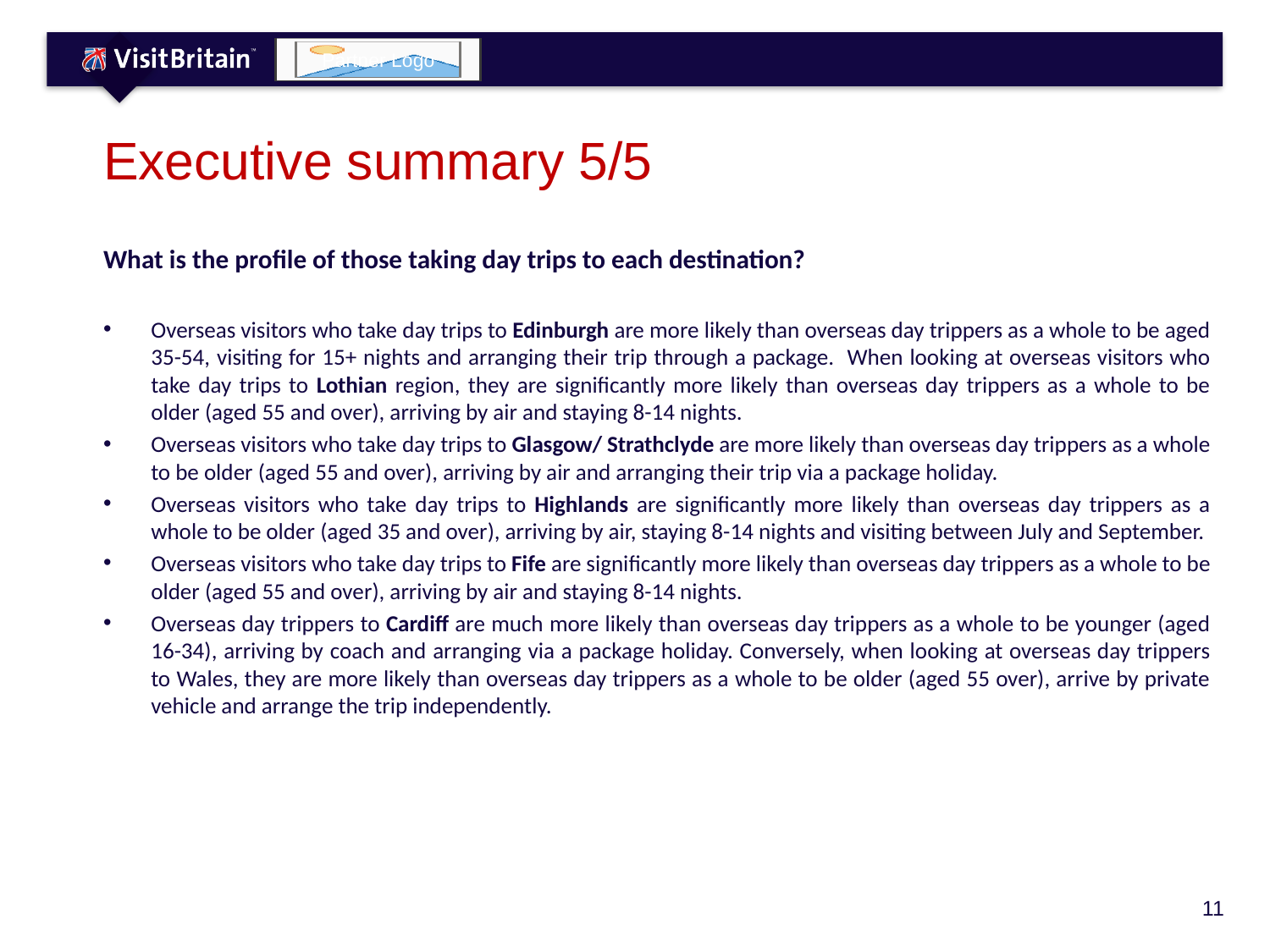

# Executive summary 5/5

What is the profile of those taking day trips to each destination?

Overseas visitors who take day trips to Edinburgh are more likely than overseas day trippers as a whole to be aged 35-54, visiting for 15+ nights and arranging their trip through a package.  When looking at overseas visitors who take day trips to Lothian region, they are significantly more likely than overseas day trippers as a whole to be older (aged 55 and over), arriving by air and staying 8-14 nights.
Overseas visitors who take day trips to Glasgow/ Strathclyde are more likely than overseas day trippers as a whole to be older (aged 55 and over), arriving by air and arranging their trip via a package holiday.
Overseas visitors who take day trips to Highlands are significantly more likely than overseas day trippers as a whole to be older (aged 35 and over), arriving by air, staying 8-14 nights and visiting between July and September.
Overseas visitors who take day trips to Fife are significantly more likely than overseas day trippers as a whole to be older (aged 55 and over), arriving by air and staying 8-14 nights.
Overseas day trippers to Cardiff are much more likely than overseas day trippers as a whole to be younger (aged 16-34), arriving by coach and arranging via a package holiday. Conversely, when looking at overseas day trippers to Wales, they are more likely than overseas day trippers as a whole to be older (aged 55 over), arrive by private vehicle and arrange the trip independently.